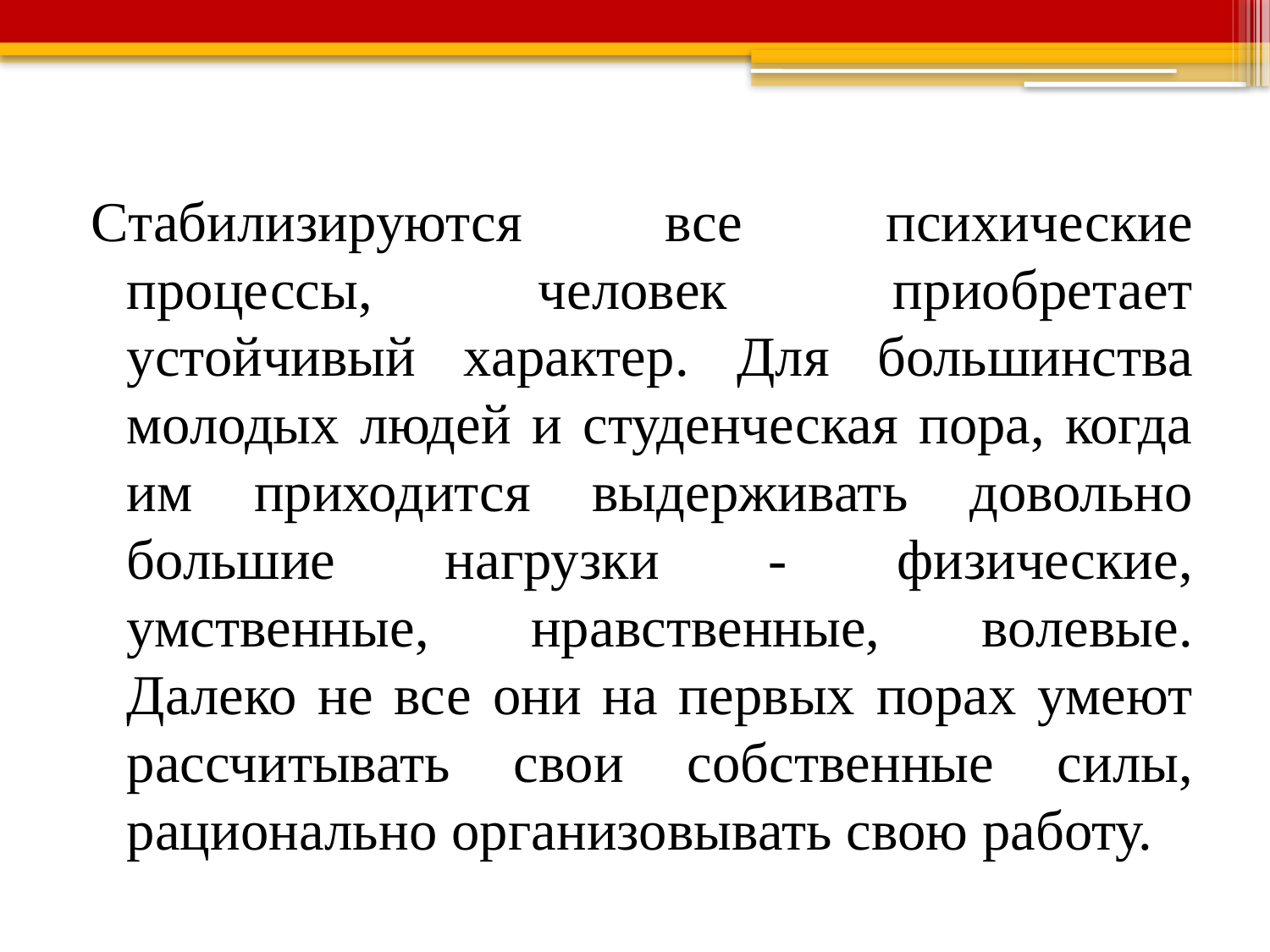

#
Стабилизируются все психические процессы, человек приобретает устойчивый характер. Для большинства молодых людей и студенческая пора, когда им приходится выдерживать довольно большие нагрузки - физические, умственные, нравственные, волевые. Далеко не все они на первых порах умеют рассчитывать свои собственные силы, рационально организовывать свою работу.